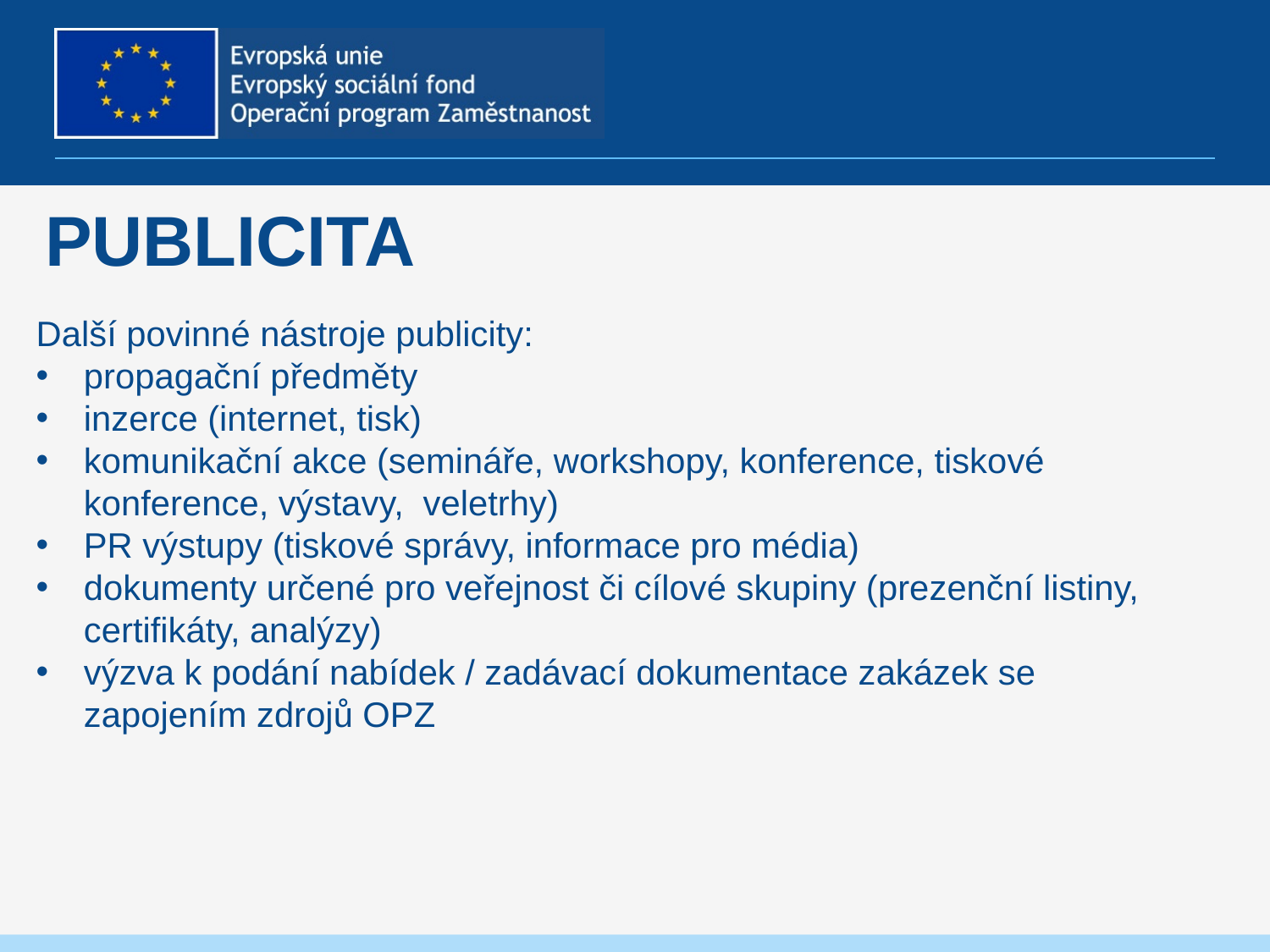

# publicita
Další povinné nástroje publicity:
propagační předměty
inzerce (internet, tisk)
komunikační akce (semináře, workshopy, konference, tiskové konference, výstavy,  veletrhy)
PR výstupy (tiskové správy, informace pro média)
dokumenty určené pro veřejnost či cílové skupiny (prezenční listiny, certifikáty, analýzy)
výzva k podání nabídek / zadávací dokumentace zakázek se zapojením zdrojů OPZ